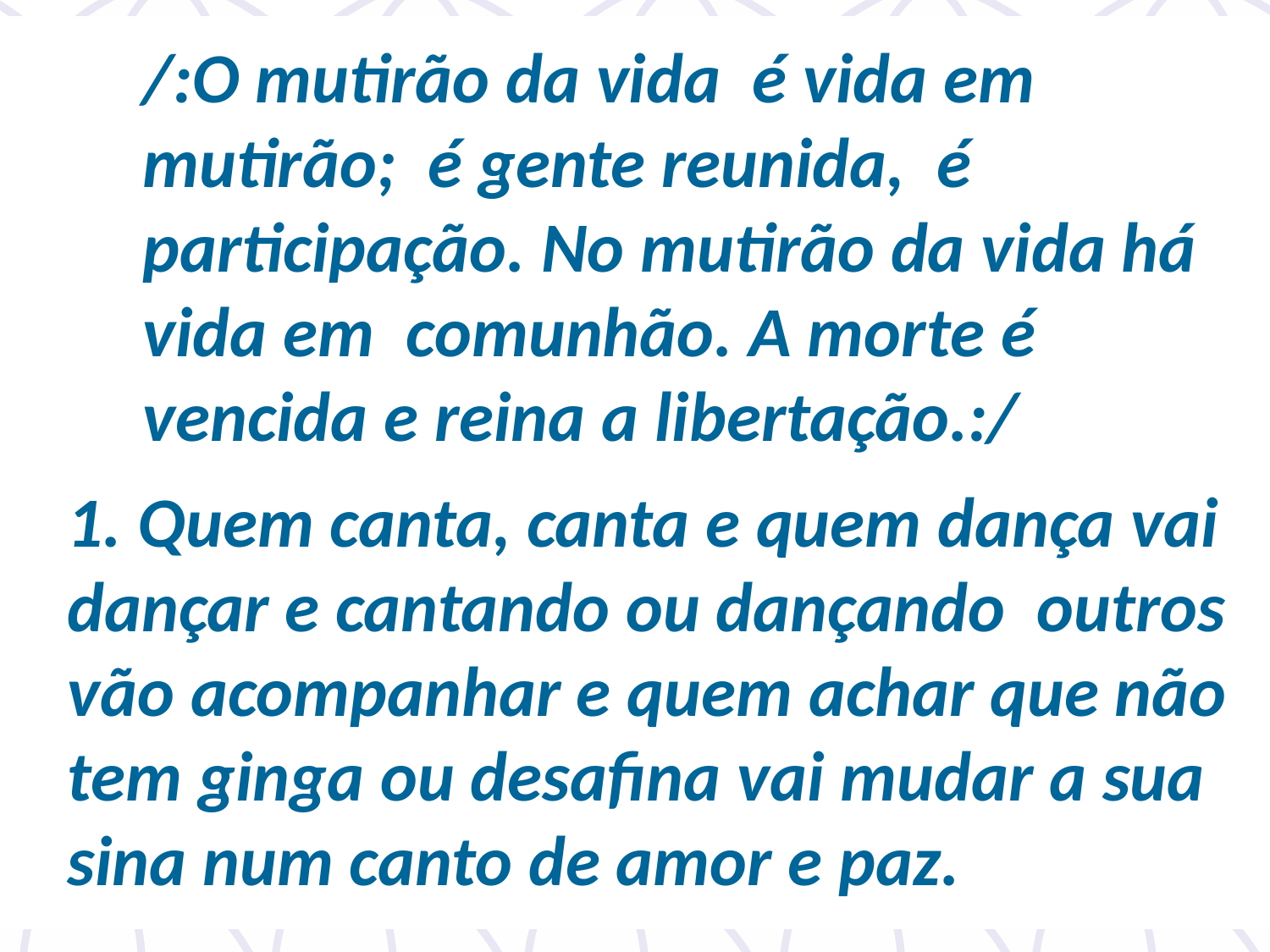

/:O mutirão da vida  é vida em mutirão;  é gente reunida,  é  participação. No mutirão da vida há vida em  comunhão. A morte é vencida e reina a libertação.:/
1. Quem canta, canta e quem dança vai dançar e cantando ou dançando  outros vão acompanhar e quem achar que não tem ginga ou desafina vai mudar a sua sina num canto de amor e paz.